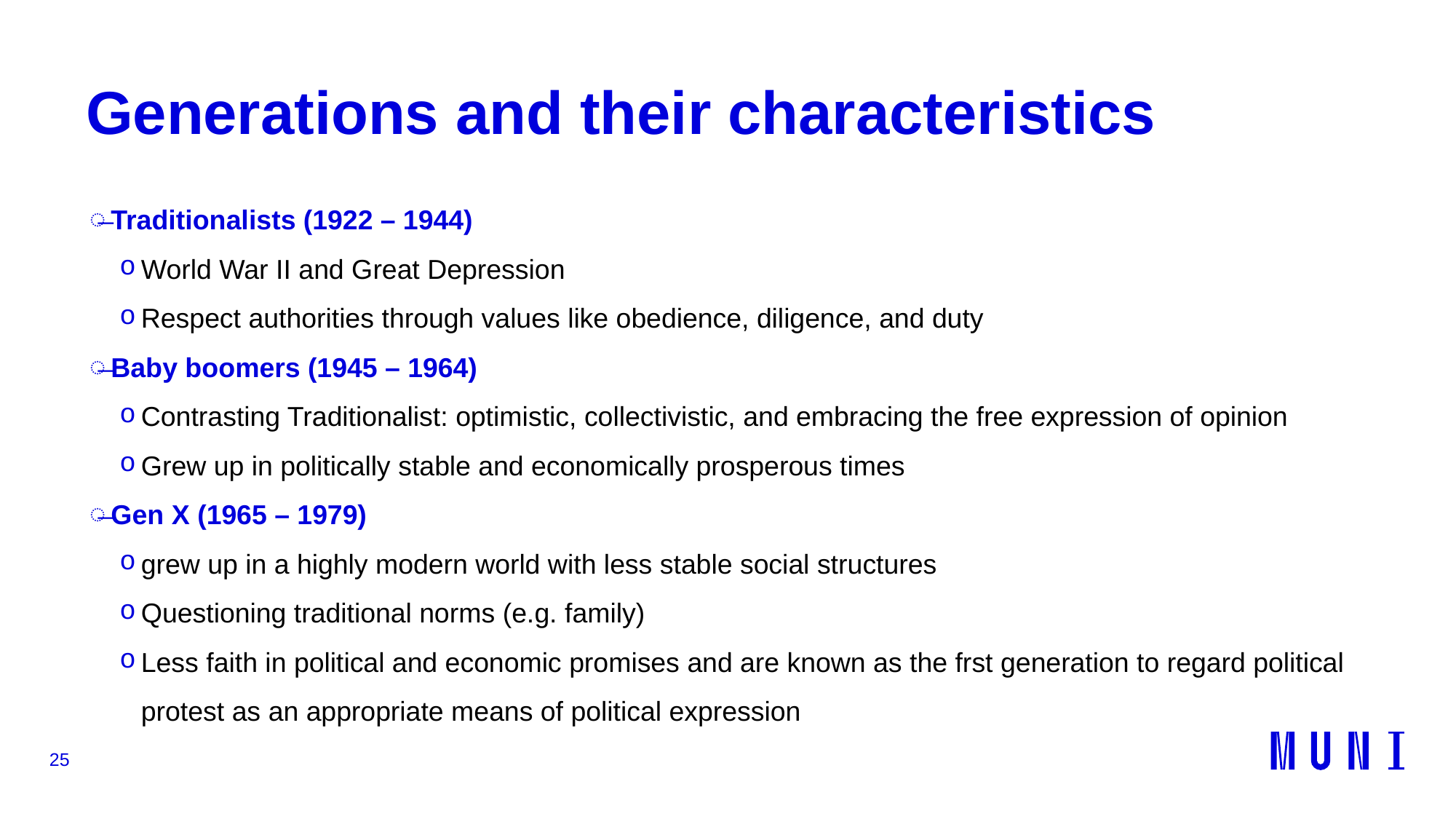

# Generations and their characteristics
Traditionalists (1922 – 1944)
World War II and Great Depression
Respect authorities through values like obedience, diligence, and duty
Baby boomers (1945 – 1964)
Contrasting Traditionalist: optimistic, collectivistic, and embracing the free expression of opinion
Grew up in politically stable and economically prosperous times
Gen X (1965 – 1979)
grew up in a highly modern world with less stable social structures
Questioning traditional norms (e.g. family)
Less faith in political and economic promises and are known as the frst generation to regard political protest as an appropriate means of political expression

25